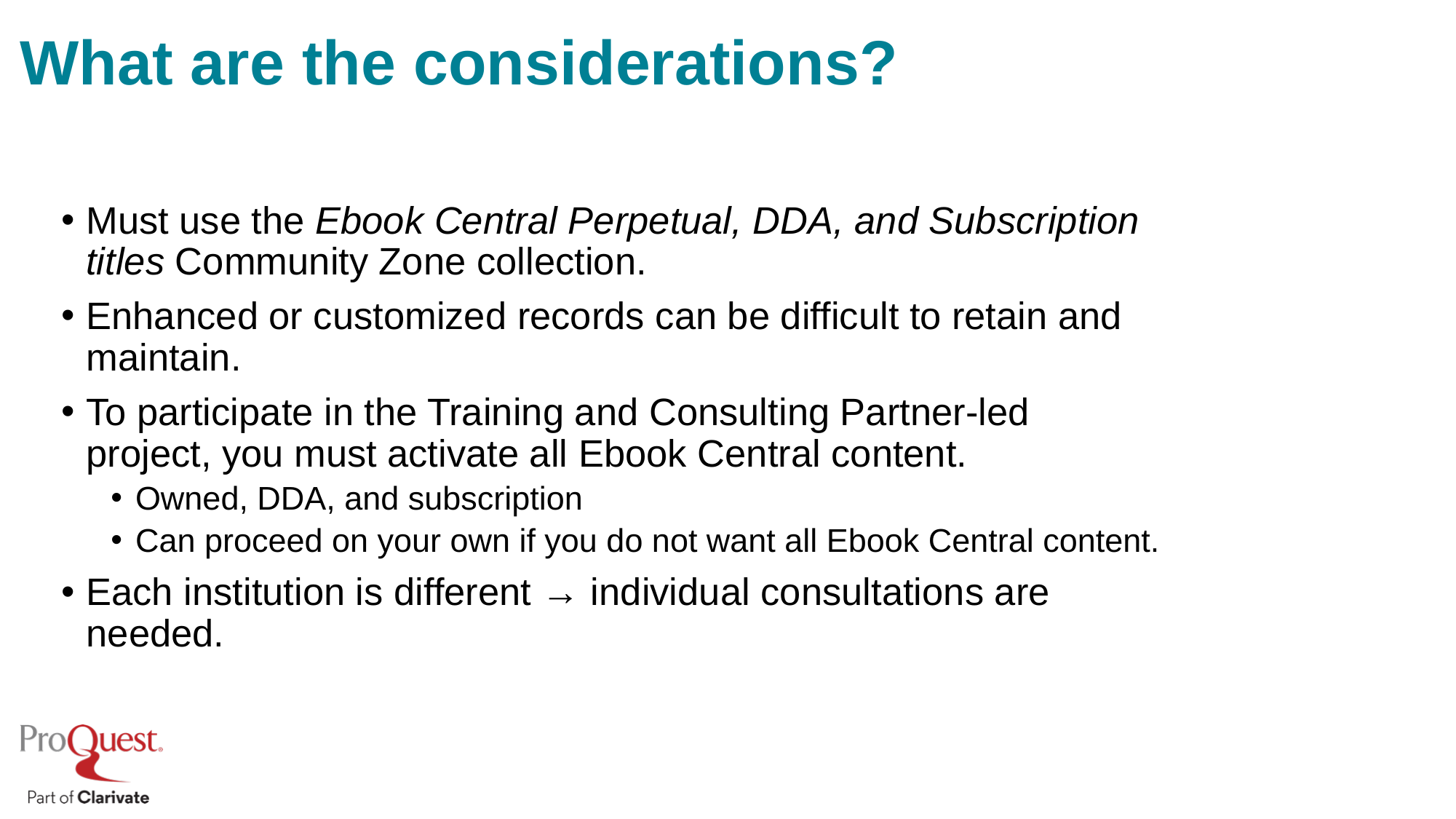

# What are the considerations?
Must use the Ebook Central Perpetual, DDA, and Subscription titles Community Zone collection.
Enhanced or customized records can be difficult to retain and maintain.
To participate in the Training and Consulting Partner-led project, you must activate all Ebook Central content.
Owned, DDA, and subscription
Can proceed on your own if you do not want all Ebook Central content.
Each institution is different → individual consultations are needed.